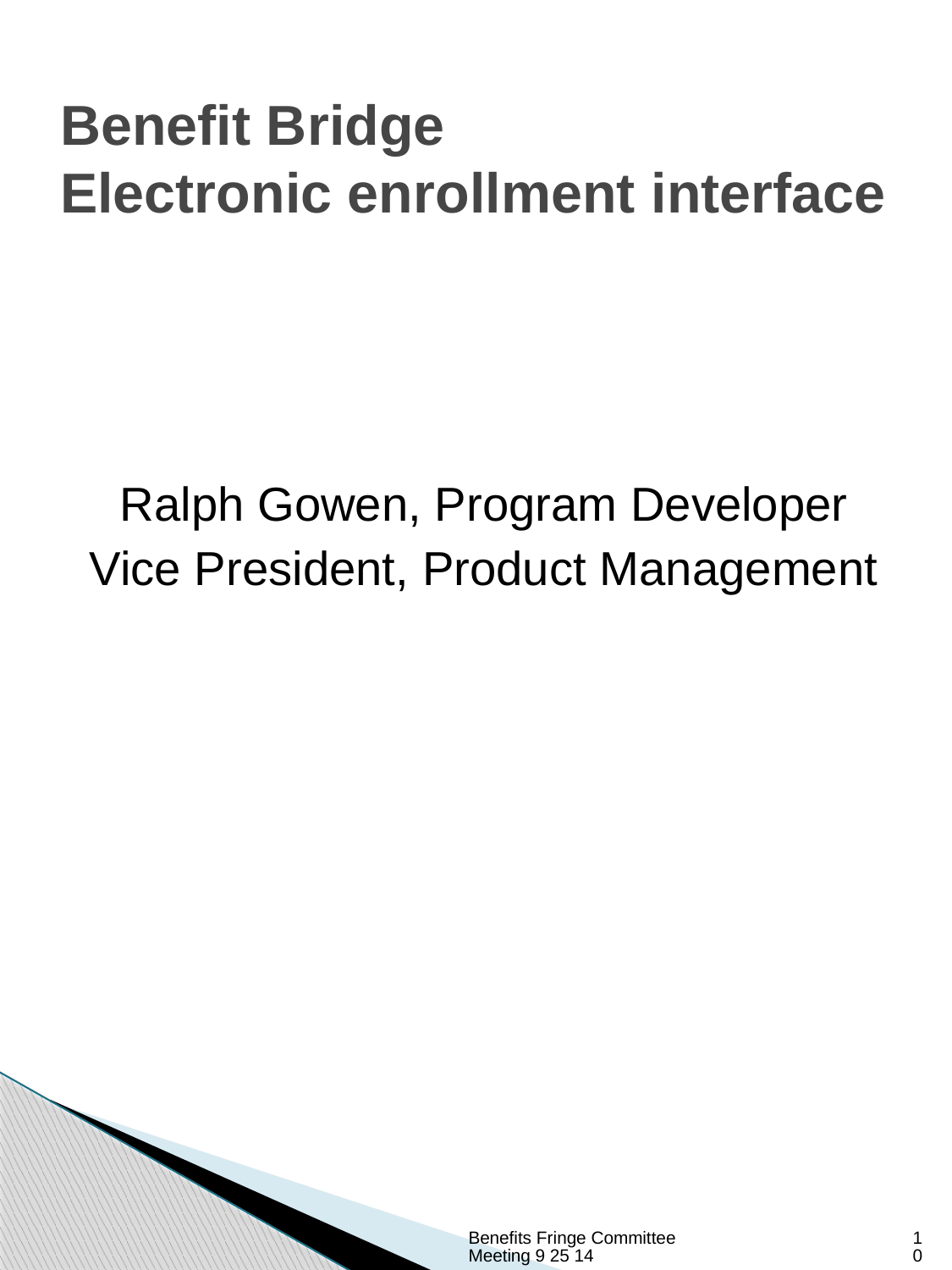

# Benefit Bridge Electronic enrollment interface

Ralph Gowen, Program Developer
Vice President, Product Management

Benefits Fringe Committee Meeting 9 25 14
10